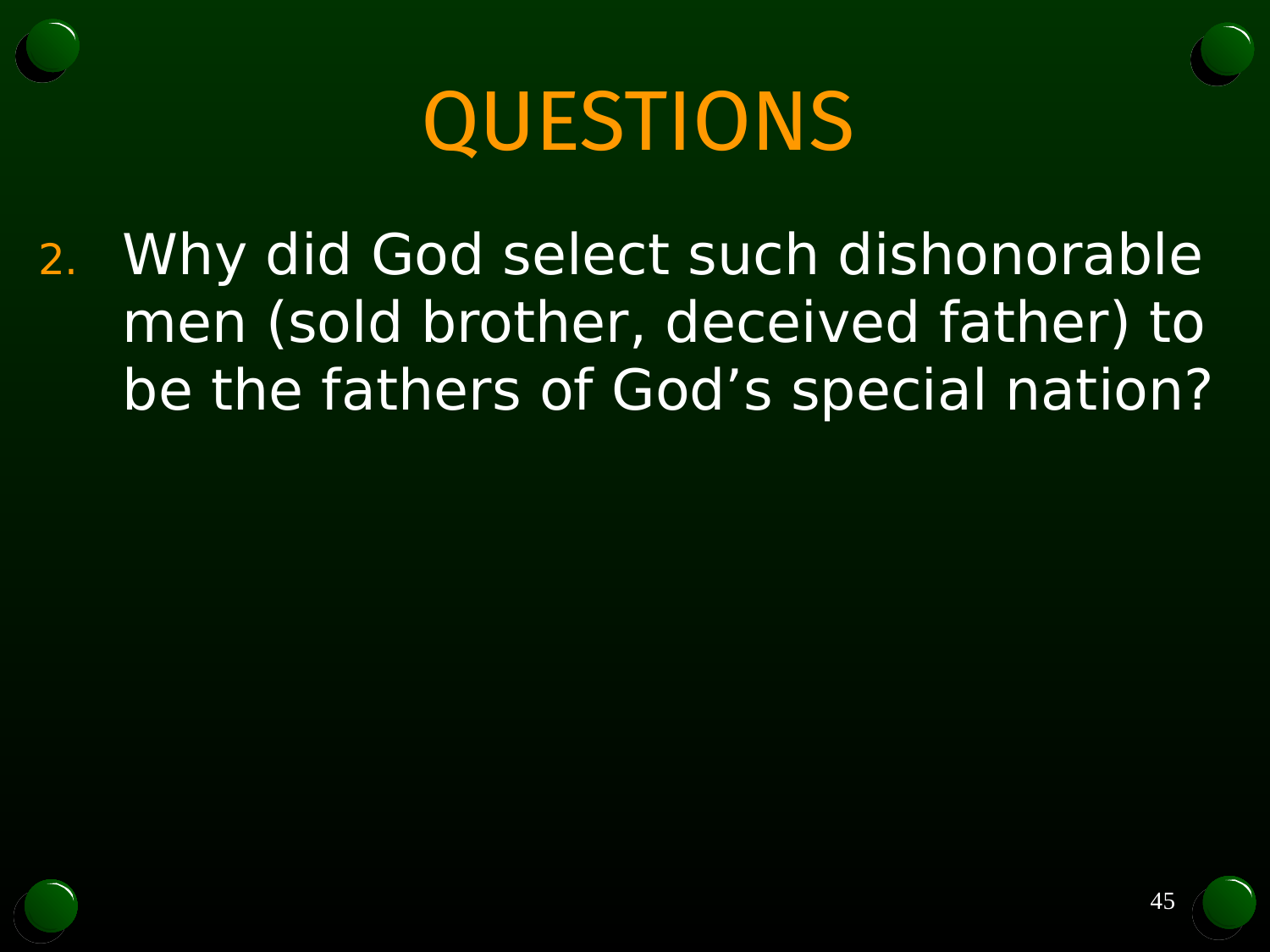

# QUESTIONS
Why did God select such dishonorable men (sold brother, deceived father) to be the fathers of God’s special nation?
45